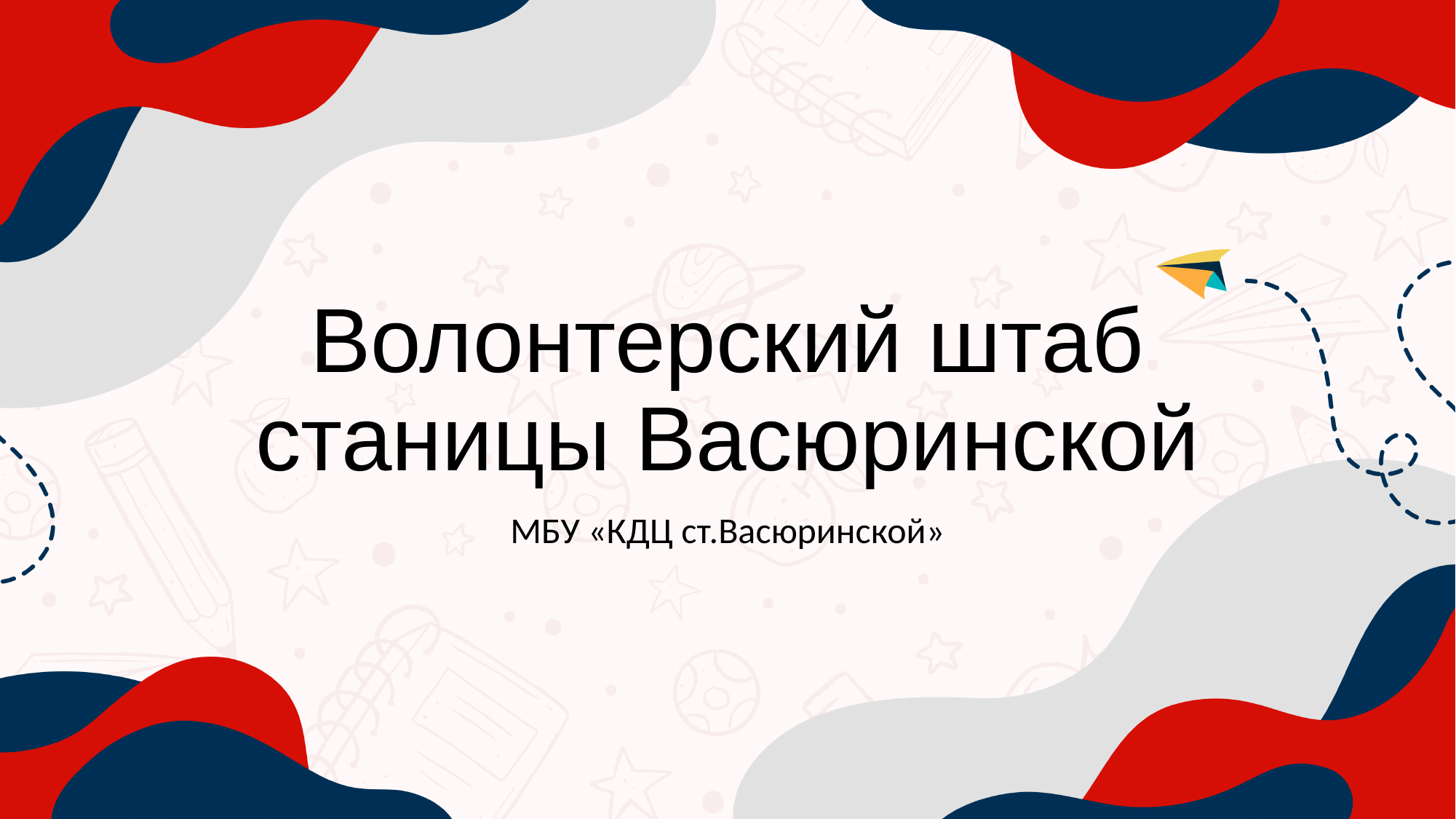

# Волонтерский штаб станицы Васюринской
МБУ «КДЦ ст.Васюринской»